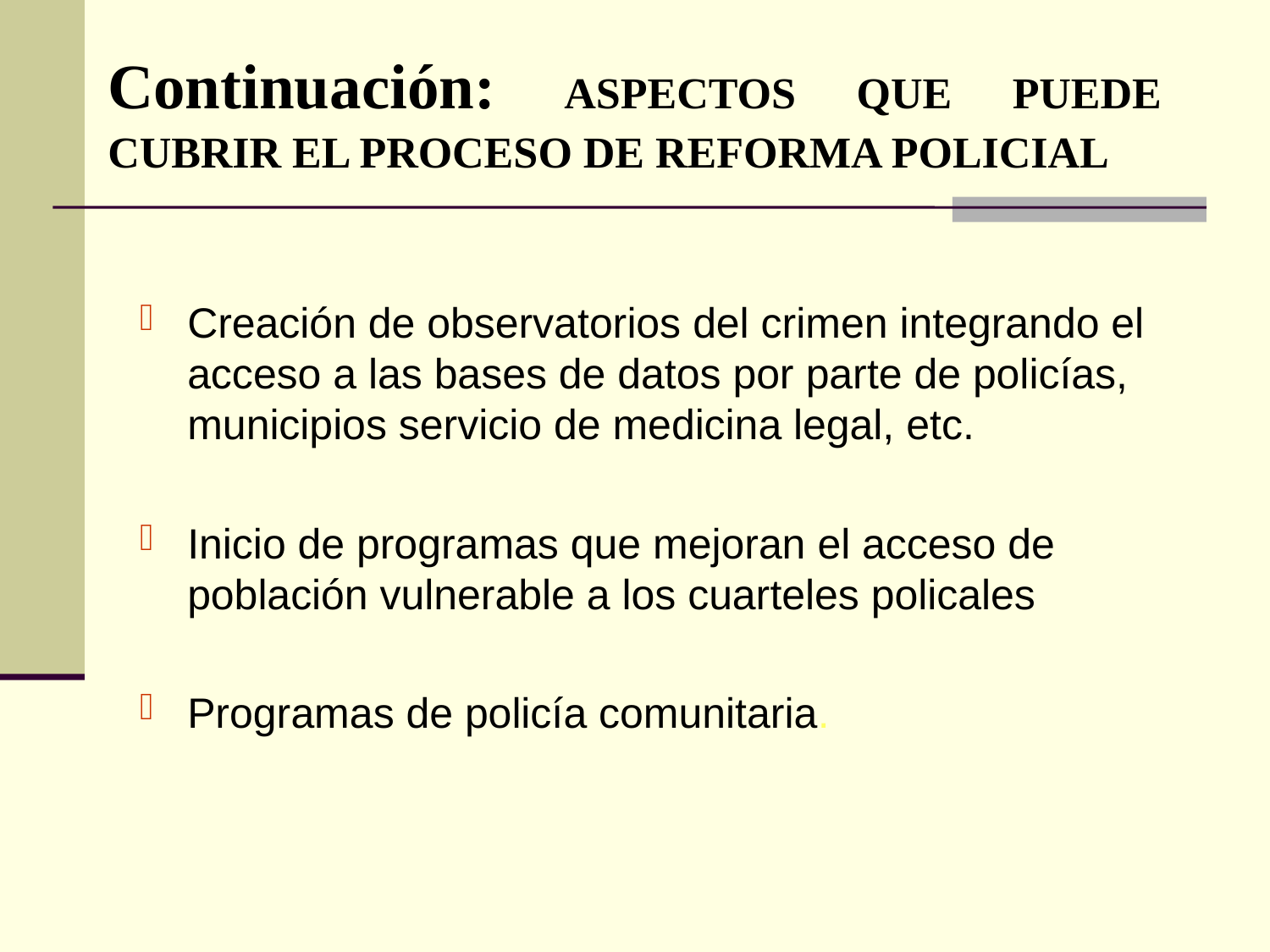

# Continuación: ASPECTOS QUE PUEDE CUBRIR EL PROCESO DE REFORMA POLICIAL

Creación de observatorios del crimen integrando el acceso a las bases de datos por parte de policías, municipios servicio de medicina legal, etc.

Inicio de programas que mejoran el acceso de población vulnerable a los cuarteles policales

Programas de policía comunitaria.